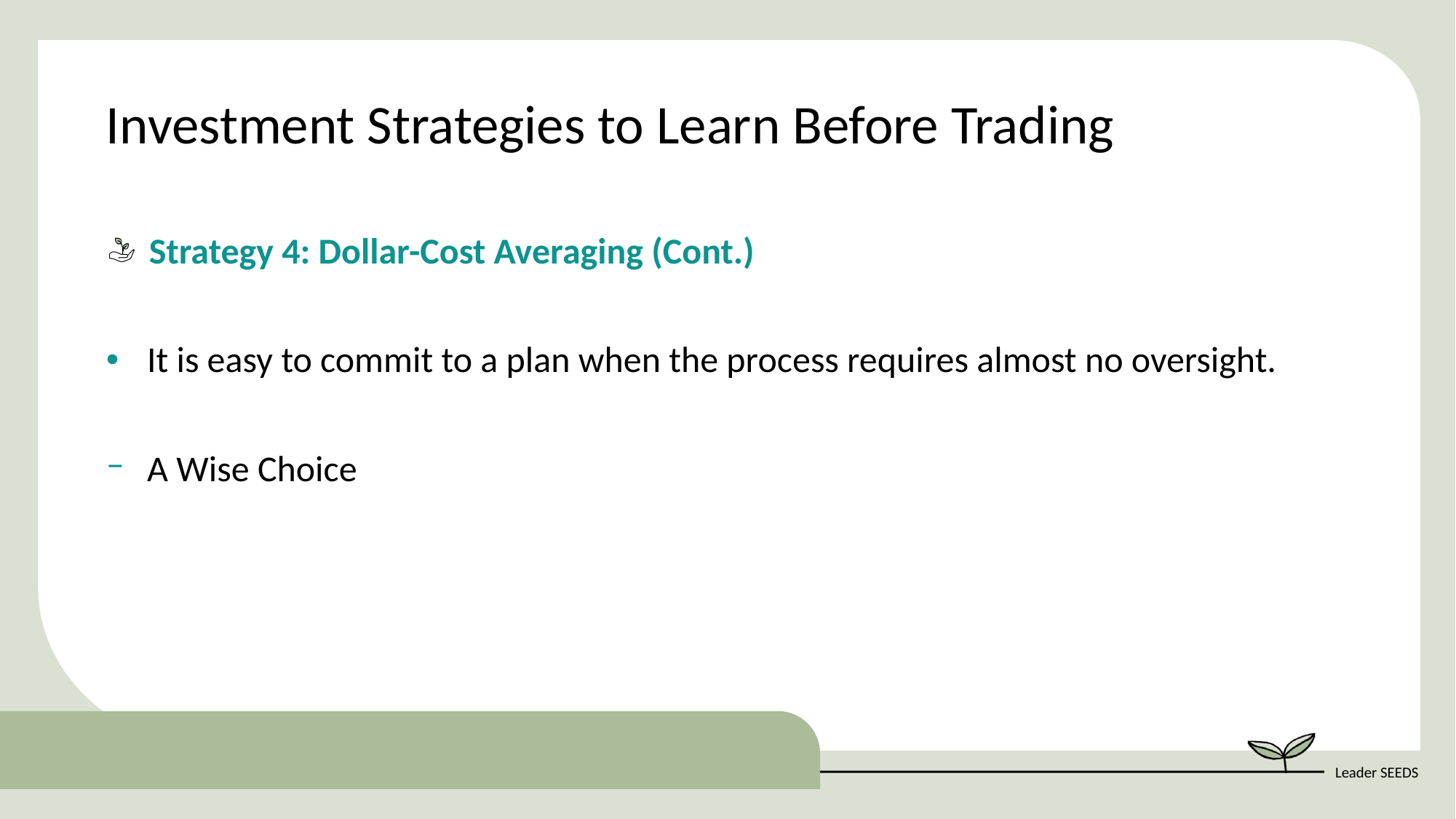

Investment Strategies to Learn Before Trading
Strategy 4: Dollar-Cost Averaging (Cont.)

It is easy to commit to a plan when the process requires almost no oversight.

A Wise Choice